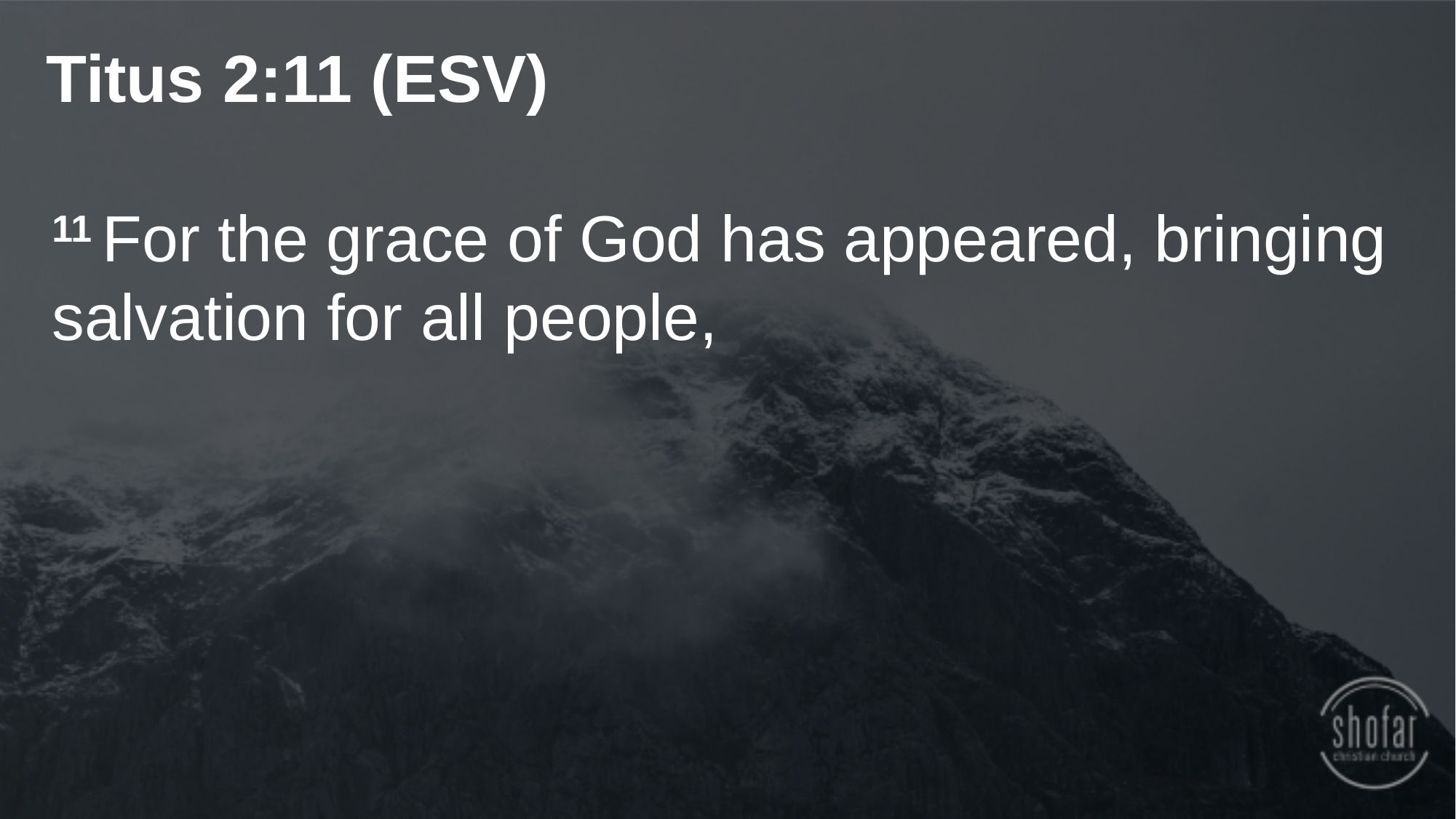

Titus 2:11 (ESV)
11 For the grace of God has appeared, bringing salvation for all people,